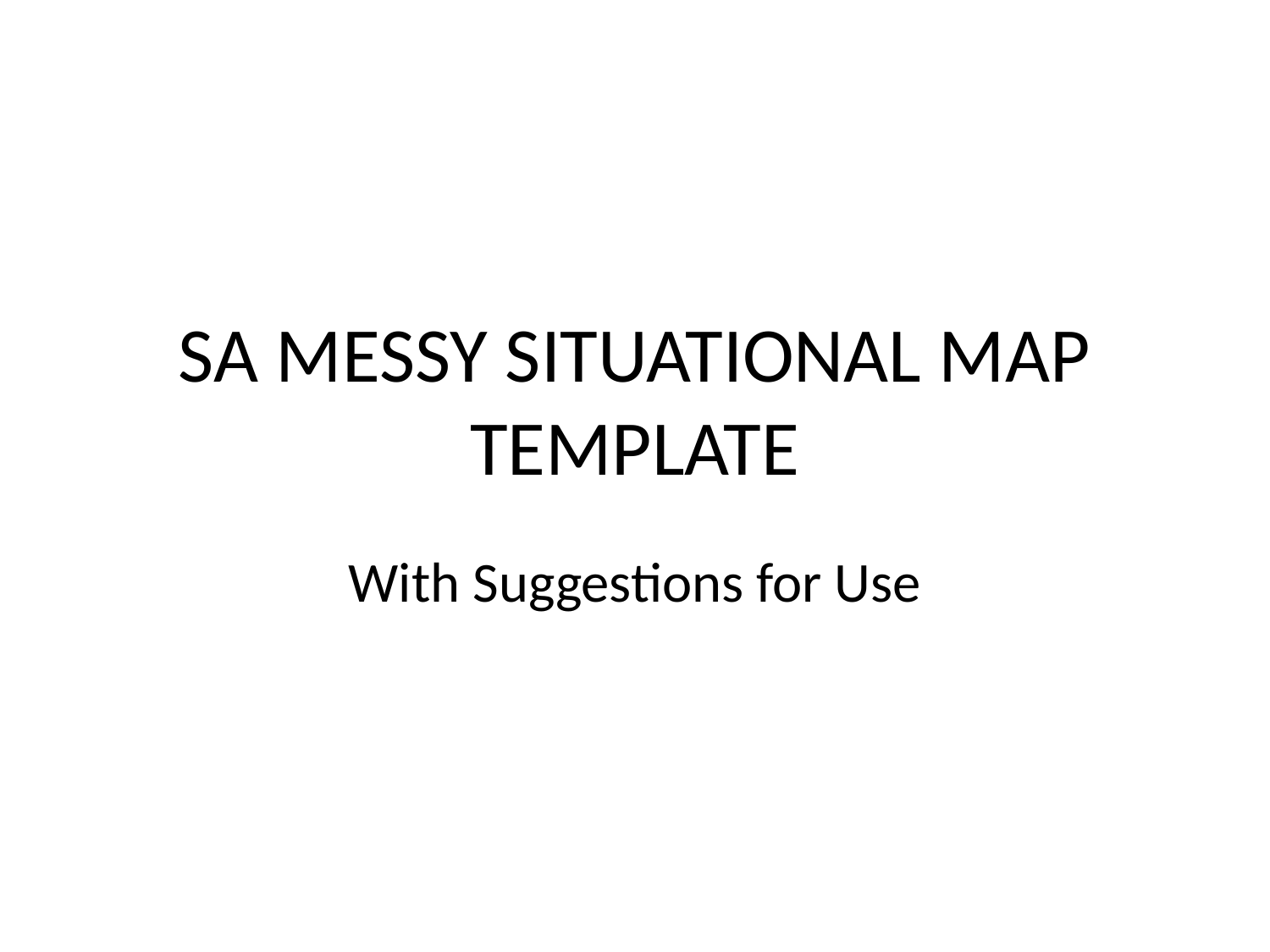

# SA MESSY SITUATIONAL MAP TEMPLATE
With Suggestions for Use